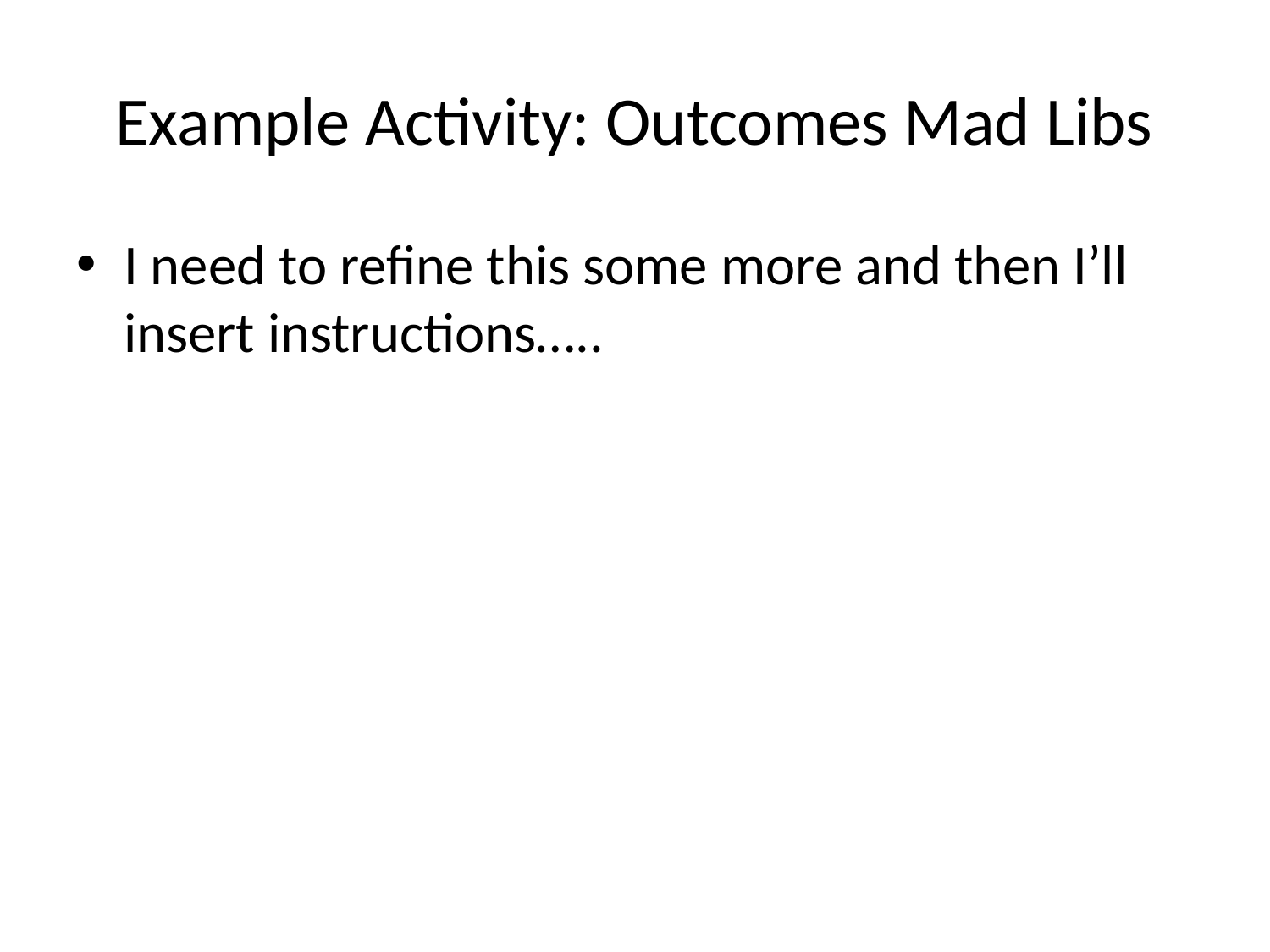

# Example Activity: Outcomes Mad Libs
I need to refine this some more and then I’ll insert instructions…..